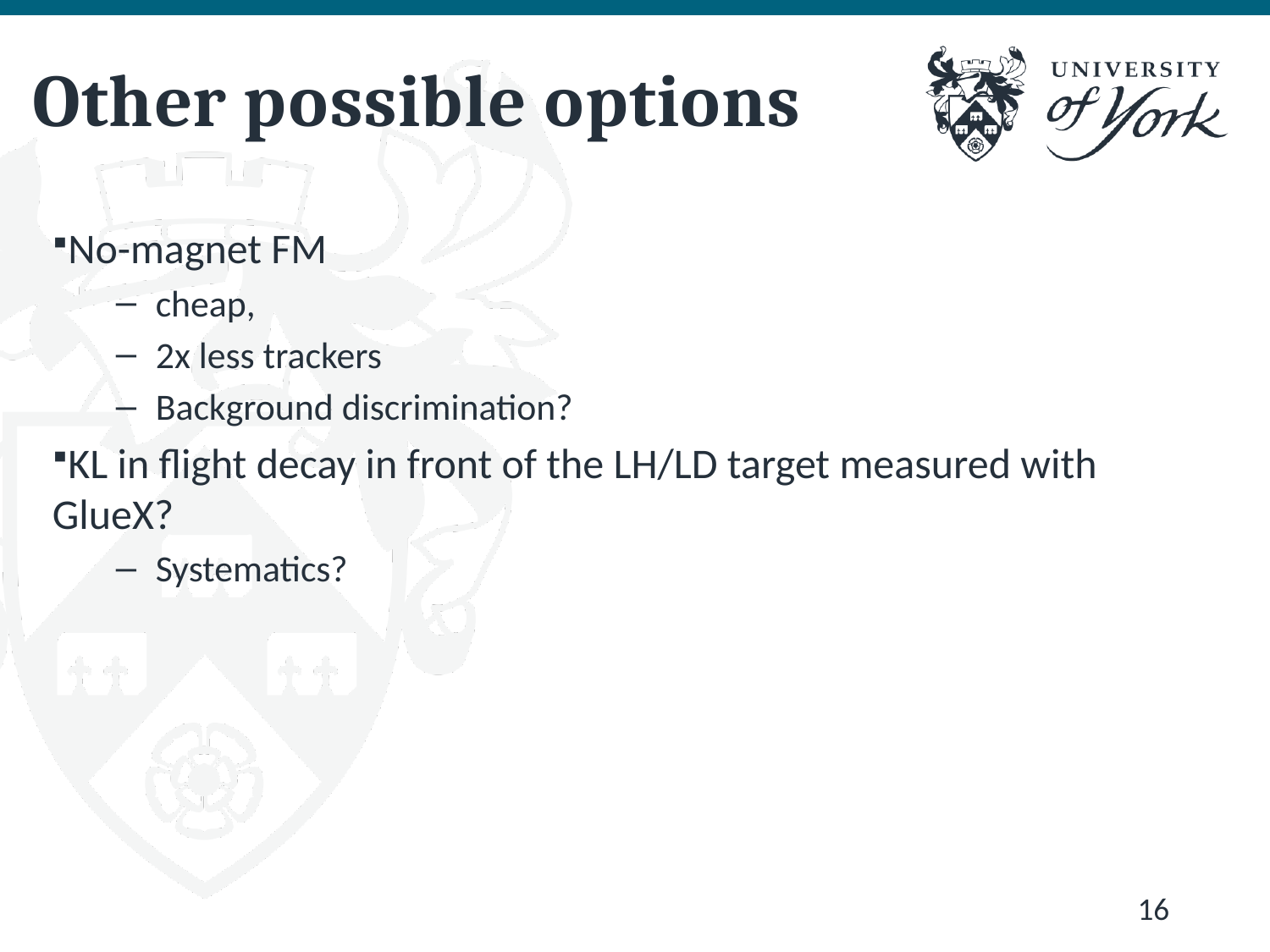

# Other possible options
No-magnet FM
cheap,
2x less trackers
Background discrimination?
KL in flight decay in front of the LH/LD target measured with GlueX?
Systematics?
16